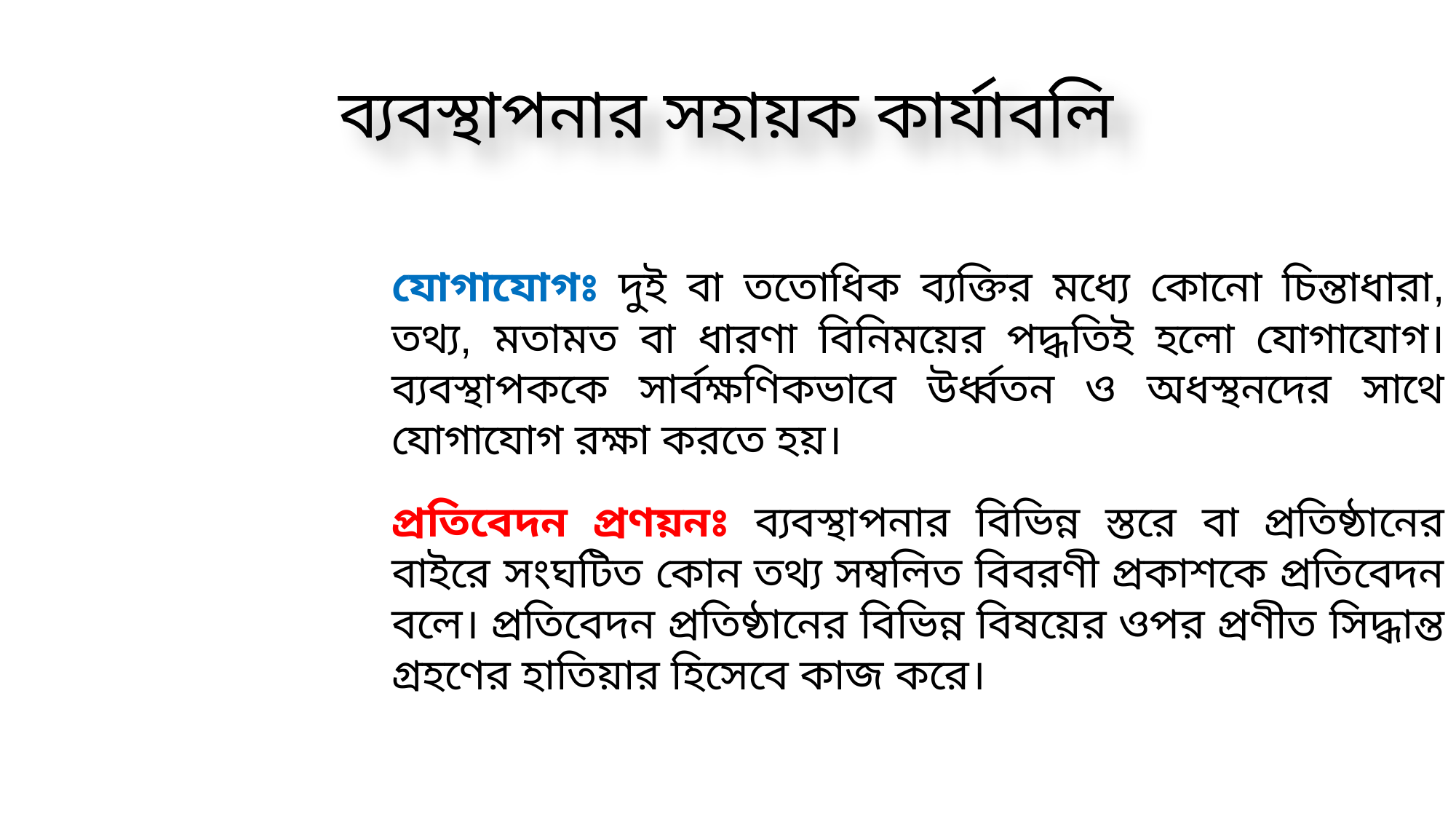

ব্যবস্থাপনার সহায়ক কার্যাবলি
যোগাযোগঃ দুই বা ততোধিক ব্যক্তির মধ্যে কোনো চিন্তাধারা, তথ্য, মতামত বা ধারণা বিনিময়ের পদ্ধতিই হলো যোগাযোগ। ব্যবস্থাপককে সার্বক্ষণিকভাবে উর্ধ্বতন ও অধস্থনদের সাথে যোগাযোগ রক্ষা করতে হয়।
প্রতিবেদন প্রণয়নঃ ব্যবস্থাপনার বিভিন্ন স্তরে বা প্রতিষ্ঠানের বাইরে সংঘটিত কোন তথ্য সম্বলিত বিবরণী প্রকাশকে প্রতিবেদন বলে। প্রতিবেদন প্রতিষ্ঠানের বিভিন্ন বিষয়ের ওপর প্রণীত সিদ্ধান্ত গ্রহণের হাতিয়ার হিসেবে কাজ করে।